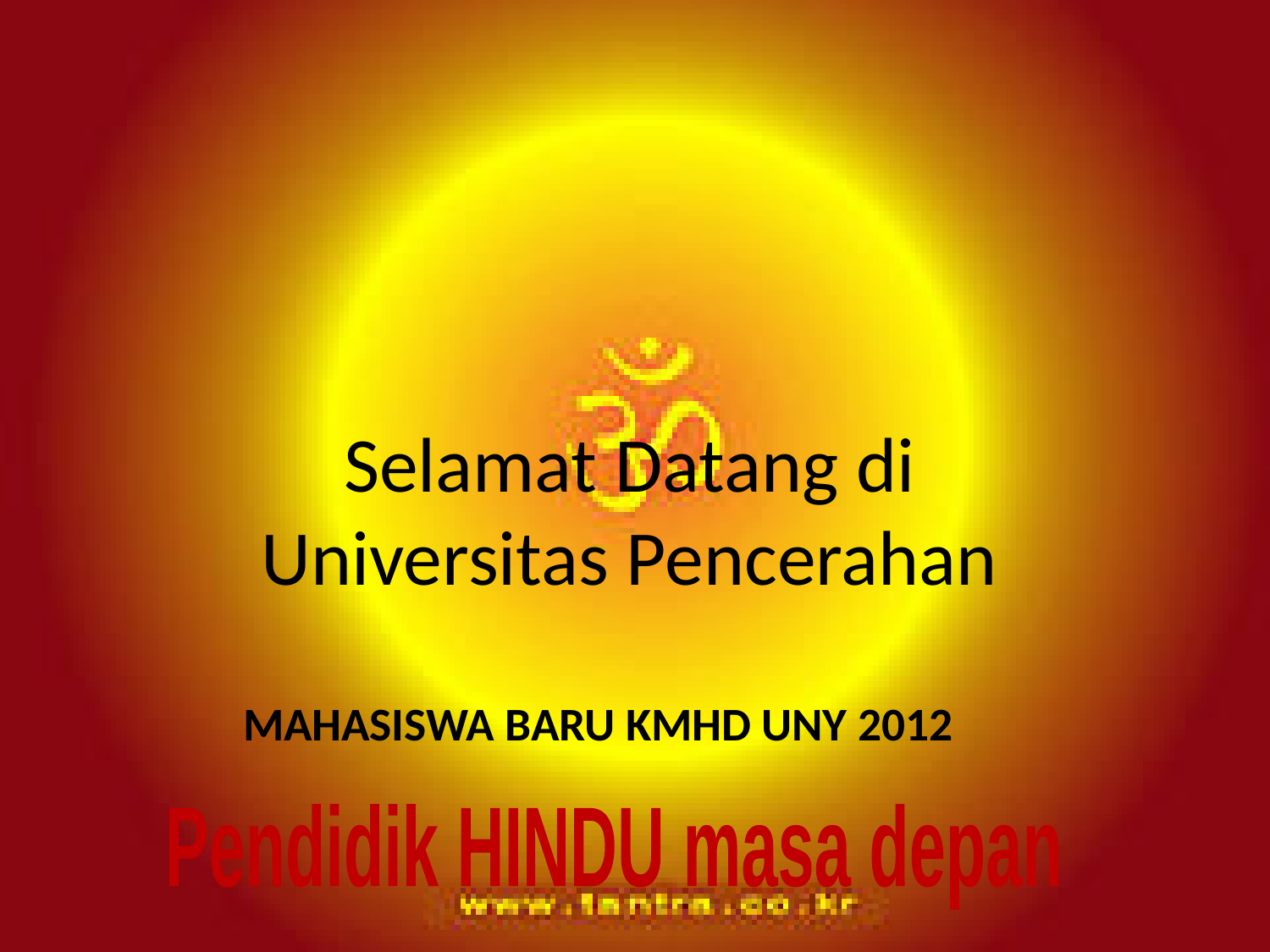

# Selamat Datang di Universitas Pencerahan
Mahasiswa Baru KMHD UNY 2012
Pendidik HINDU masa depan